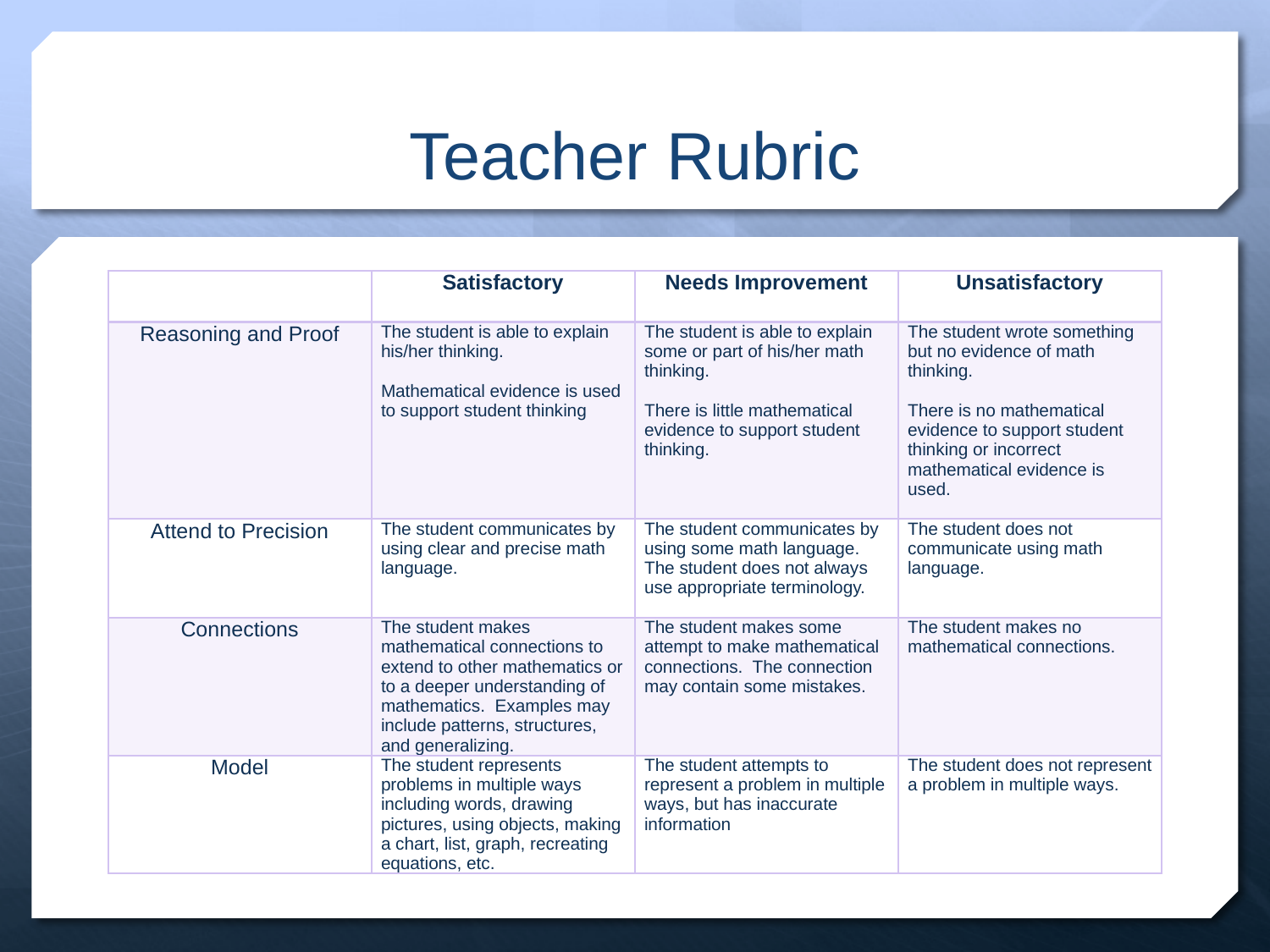

# Teacher Rubric
|  | Satisfactory | Needs Improvement | Unsatisfactory |
| --- | --- | --- | --- |
| Reasoning and Proof | The student is able to explain his/her thinking.   Mathematical evidence is used to support student thinking | The student is able to explain some or part of his/her math thinking.   There is little mathematical evidence to support student thinking. | The student wrote something but no evidence of math thinking.   There is no mathematical evidence to support student thinking or incorrect mathematical evidence is used. |
| Attend to Precision | The student communicates by using clear and precise math language. | The student communicates by using some math language. The student does not always use appropriate terminology. | The student does not communicate using math language. |
| Connections | The student makes mathematical connections to extend to other mathematics or to a deeper understanding of mathematics. Examples may include patterns, structures, and generalizing. | The student makes some attempt to make mathematical connections. The connection may contain some mistakes. | The student makes no mathematical connections. |
| Model | The student represents problems in multiple ways including words, drawing pictures, using objects, making a chart, list, graph, recreating equations, etc. | The student attempts to represent a problem in multiple ways, but has inaccurate information | The student does not represent a problem in multiple ways. |